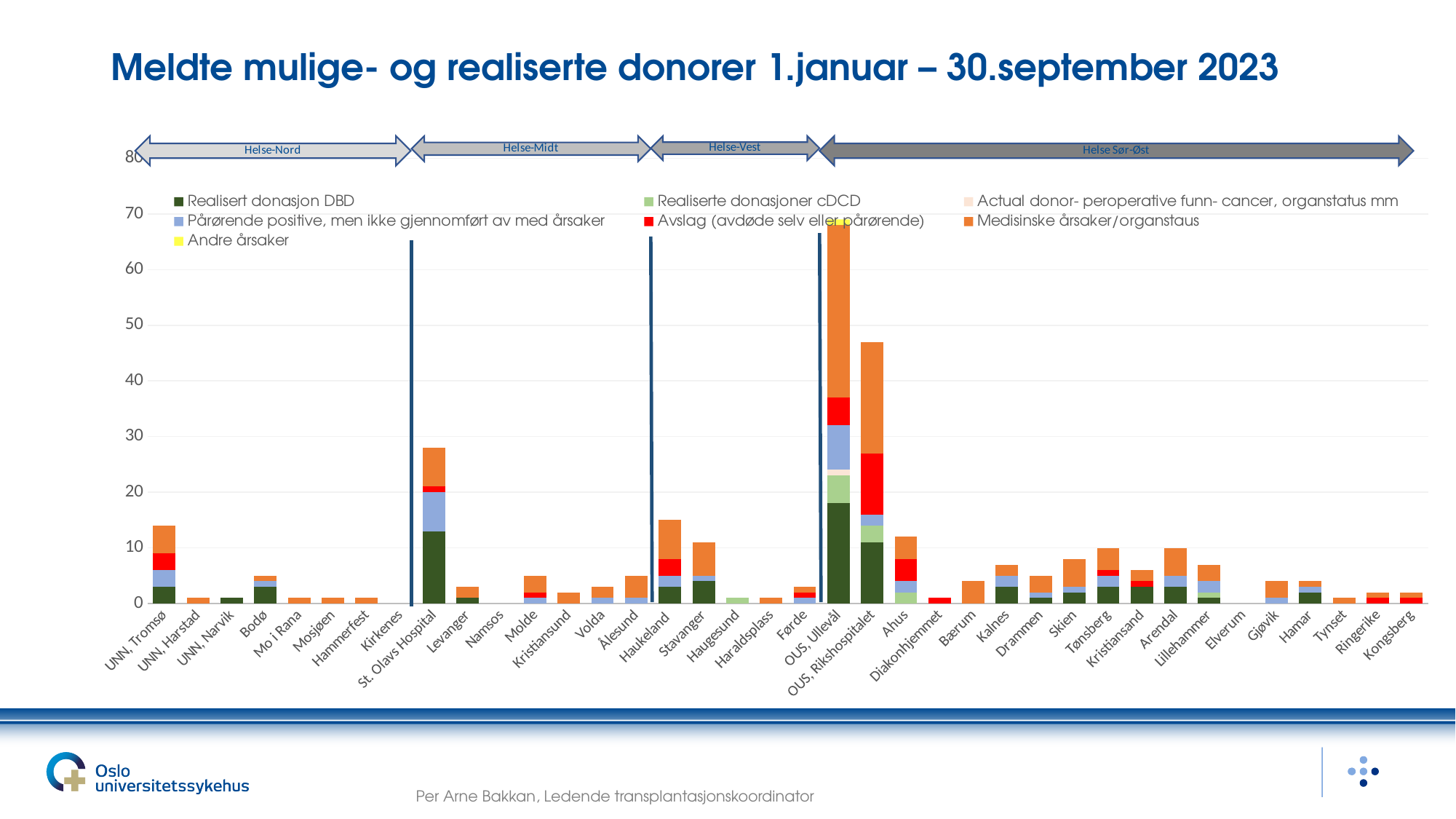

# Meldte mulige- og realiserte donorer 1.januar – 30.september 2023

### Chart

| Category | Realisert donasjon DBD | Realiserte donasjoner cDCD | Actual donor- peroperative funn- cancer, organstatus mm | Pårørende positive, men ikke gjennomført av med årsaker | Avslag (avdøde selv eller pårørende) | Medisinske årsaker/organstaus | Andre årsaker |
|---|---|---|---|---|---|---|---|
| UNN, Tromsø | 3.0 | None | None | 3.0 | 3.0 | 5.0 | None |
| UNN, Harstad | None | None | None | None | None | 1.0 | None |
| UNN, Narvik | 1.0 | None | None | None | None | None | None |
| Bodø | 3.0 | None | None | 1.0 | None | 1.0 | None |
| Mo i Rana | None | None | None | None | None | 1.0 | None |
| Mosjøen | None | None | None | None | None | 1.0 | None |
| Hammerfest | None | None | None | None | None | 1.0 | None |
| Kirkenes | None | None | None | None | None | None | None |
| St. Olavs Hospital | 13.0 | None | None | 7.0 | 1.0 | 7.0 | None |
| Levanger | 1.0 | None | None | None | None | 2.0 | None |
| Namsos | None | None | None | None | None | None | None |
| Molde | None | None | None | 1.0 | 1.0 | 3.0 | None |
| Kristiansund | None | None | None | None | None | 2.0 | None |
| Volda | None | None | None | 1.0 | None | 2.0 | None |
| Ålesund | None | None | None | 1.0 | None | 4.0 | None |
| Haukeland  | 3.0 | None | None | 2.0 | 3.0 | 7.0 | None |
| Stavanger | 4.0 | None | None | 1.0 | None | 6.0 | None |
| Haugesund | None | 1.0 | None | None | None | None | None |
| Haraldsplass | None | None | None | None | None | 1.0 | None |
| Førde | None | None | None | 1.0 | 1.0 | 1.0 | None |
| OUS, Ullevål | 18.0 | 5.0 | 1.0 | 8.0 | 5.0 | 31.0 | 1.0 |
| OUS, Rikshospitalet | 11.0 | 3.0 | None | 2.0 | 11.0 | 20.0 | None |
| Ahus | None | 2.0 | None | 2.0 | 4.0 | 4.0 | None |
| Diakonhjemmet | None | None | None | None | 1.0 | None | None |
| Bærum | None | None | None | None | None | 4.0 | None |
| Kalnes | 3.0 | None | None | 2.0 | None | 2.0 | None |
| Drammen | 1.0 | None | None | 1.0 | None | 3.0 | None |
| Skien | 2.0 | None | None | 1.0 | None | 5.0 | None |
| Tønsberg | 3.0 | None | None | 2.0 | 1.0 | 4.0 | None |
| Kristiansand | 3.0 | None | None | None | 1.0 | 2.0 | None |
| Arendal | 3.0 | None | None | 2.0 | None | 5.0 | None |
| Lillehammer | 1.0 | 1.0 | None | 2.0 | None | 3.0 | None |
| Elverum | None | None | None | None | None | None | None |
| Gjøvik | None | None | None | 1.0 | None | 3.0 | None |
| Hamar | 2.0 | None | None | 1.0 | None | 1.0 | None |
| Tynset | None | None | None | None | None | 1.0 | None |
| Ringerike | None | None | None | None | 1.0 | 1.0 | None |
| Kongsberg | None | None | None | None | 1.0 | 1.0 | None |
Per Arne Bakkan, Ledende transplantasjonskoordinator